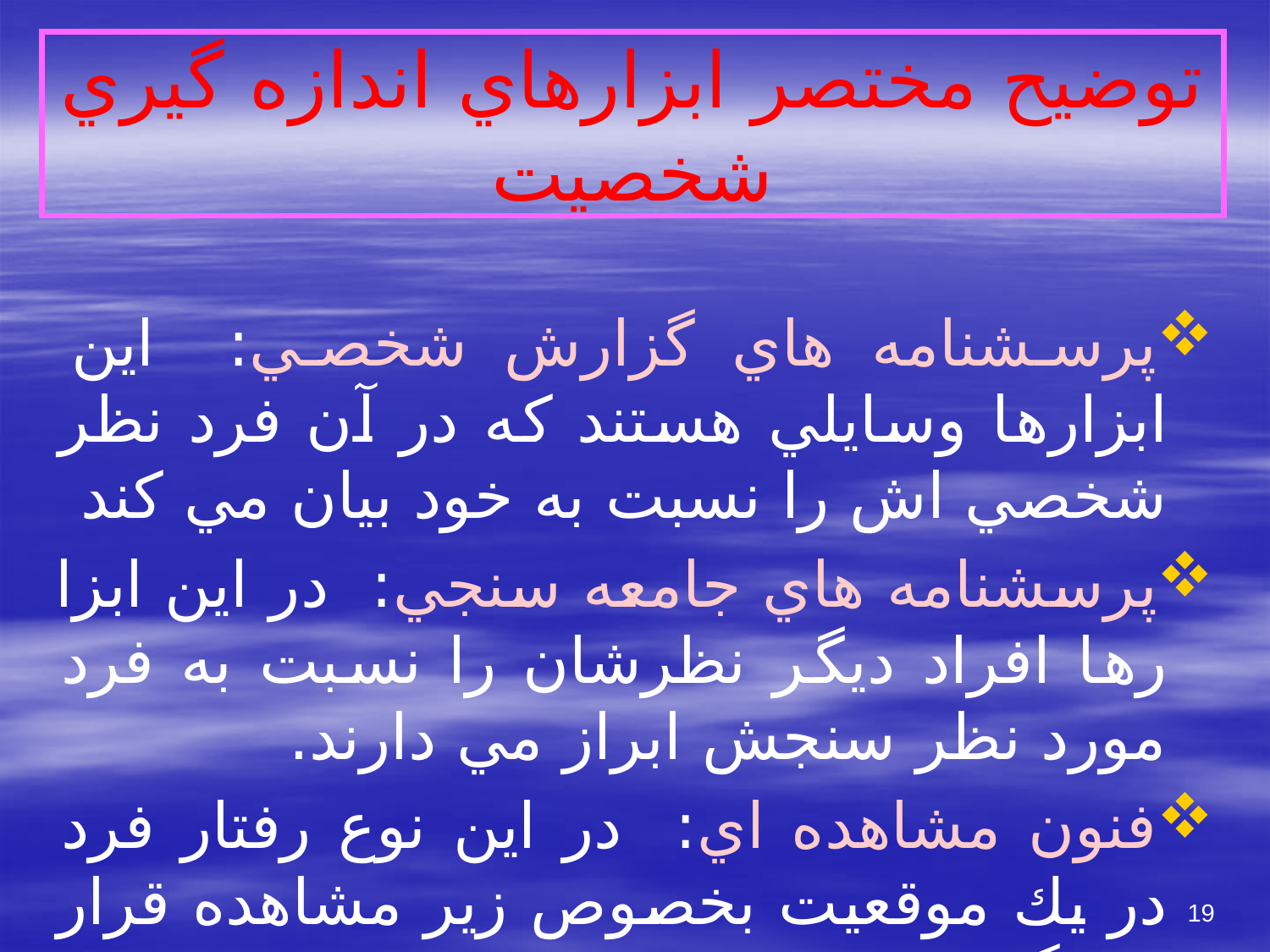

# توضيح مختصر ابزارهاي اندازه گيري شخصيت
پرسشنامه هاي گزارش شخصي:  اين ابزارها وسايلي هستند كه در آن فرد نظر شخصي اش را نسبت به خود بيان مي كند
پرسشنامه هاي جامعه سنجي:  در اين ابزا رها افراد ديگر نظرشان را نسبت به فرد مورد نظر سنجش ابراز مي دارند.
فنون مشاهده اي:  در اين نوع رفتار فرد در يك موقعيت بخصوص زير مشاهده قرار مي گيرد.
19